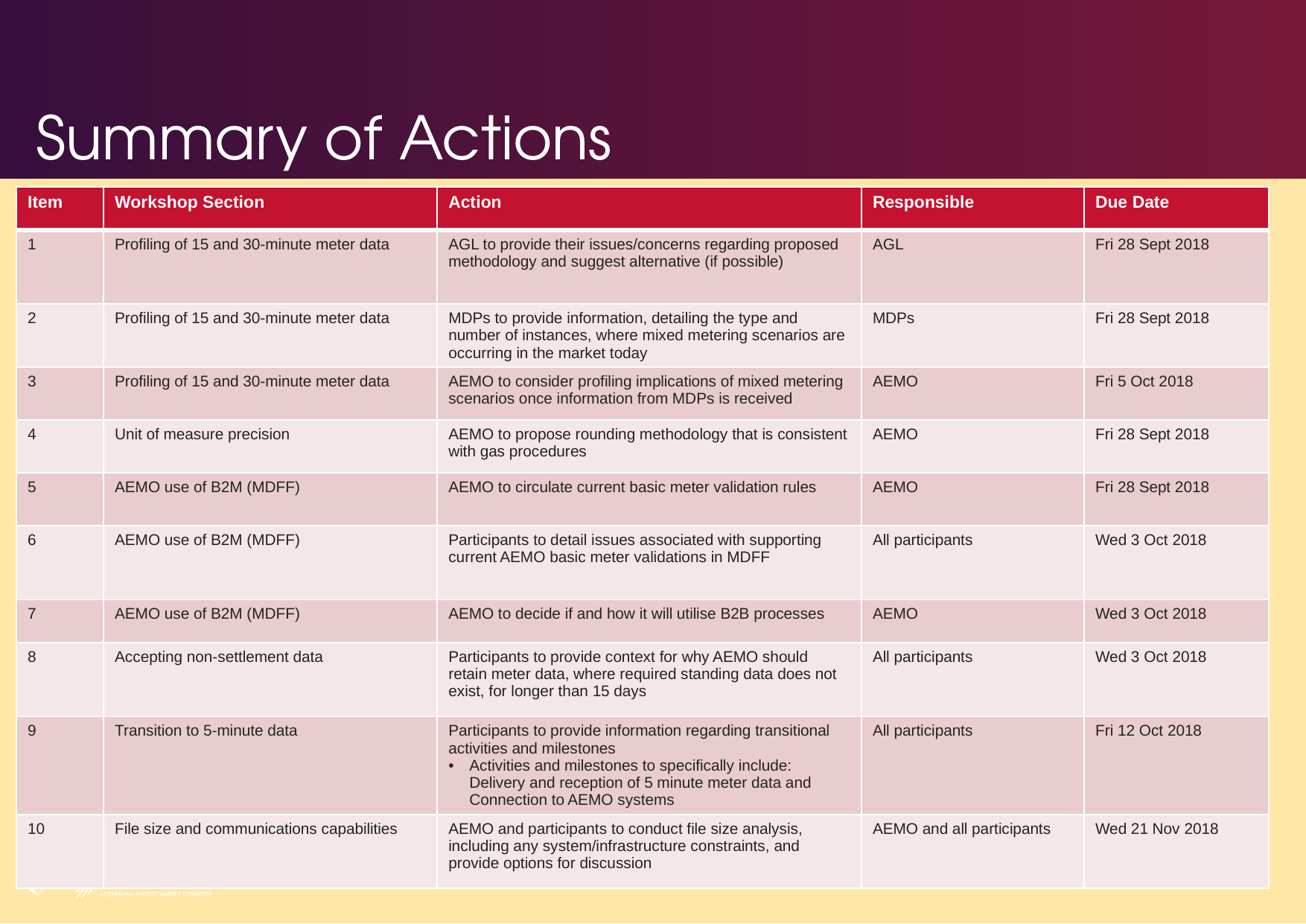

# Summary of Actions
| Item | Workshop Section | Action | Responsible | Due Date |
| --- | --- | --- | --- | --- |
| 1 | Profiling of 15 and 30-minute meter data | AGL to provide their issues/concerns regarding proposed methodology and suggest alternative (if possible) | AGL | Fri 28 Sept 2018 |
| 2 | Profiling of 15 and 30-minute meter data | MDPs to provide information, detailing the type and number of instances, where mixed metering scenarios are occurring in the market today | MDPs | Fri 28 Sept 2018 |
| 3 | Profiling of 15 and 30-minute meter data | AEMO to consider profiling implications of mixed metering scenarios once information from MDPs is received | AEMO | Fri 5 Oct 2018 |
| 4 | Unit of measure precision | AEMO to propose rounding methodology that is consistent with gas procedures | AEMO | Fri 28 Sept 2018 |
| 5 | AEMO use of B2M (MDFF) | AEMO to circulate current basic meter validation rules | AEMO | Fri 28 Sept 2018 |
| 6 | AEMO use of B2M (MDFF) | Participants to detail issues associated with supporting current AEMO basic meter validations in MDFF | All participants | Wed 3 Oct 2018 |
| 7 | AEMO use of B2M (MDFF) | AEMO to decide if and how it will utilise B2B processes | AEMO | Wed 3 Oct 2018 |
| 8 | Accepting non-settlement data | Participants to provide context for why AEMO should retain meter data, where required standing data does not exist, for longer than 15 days | All participants | Wed 3 Oct 2018 |
| 9 | Transition to 5-minute data | Participants to provide information regarding transitional activities and milestones Activities and milestones to specifically include: Delivery and reception of 5 minute meter data and Connection to AEMO systems | All participants | Fri 12 Oct 2018 |
| 10 | File size and communications capabilities | AEMO and participants to conduct file size analysis, including any system/infrastructure constraints, and provide options for discussion | AEMO and all participants | Wed 21 Nov 2018 |
34